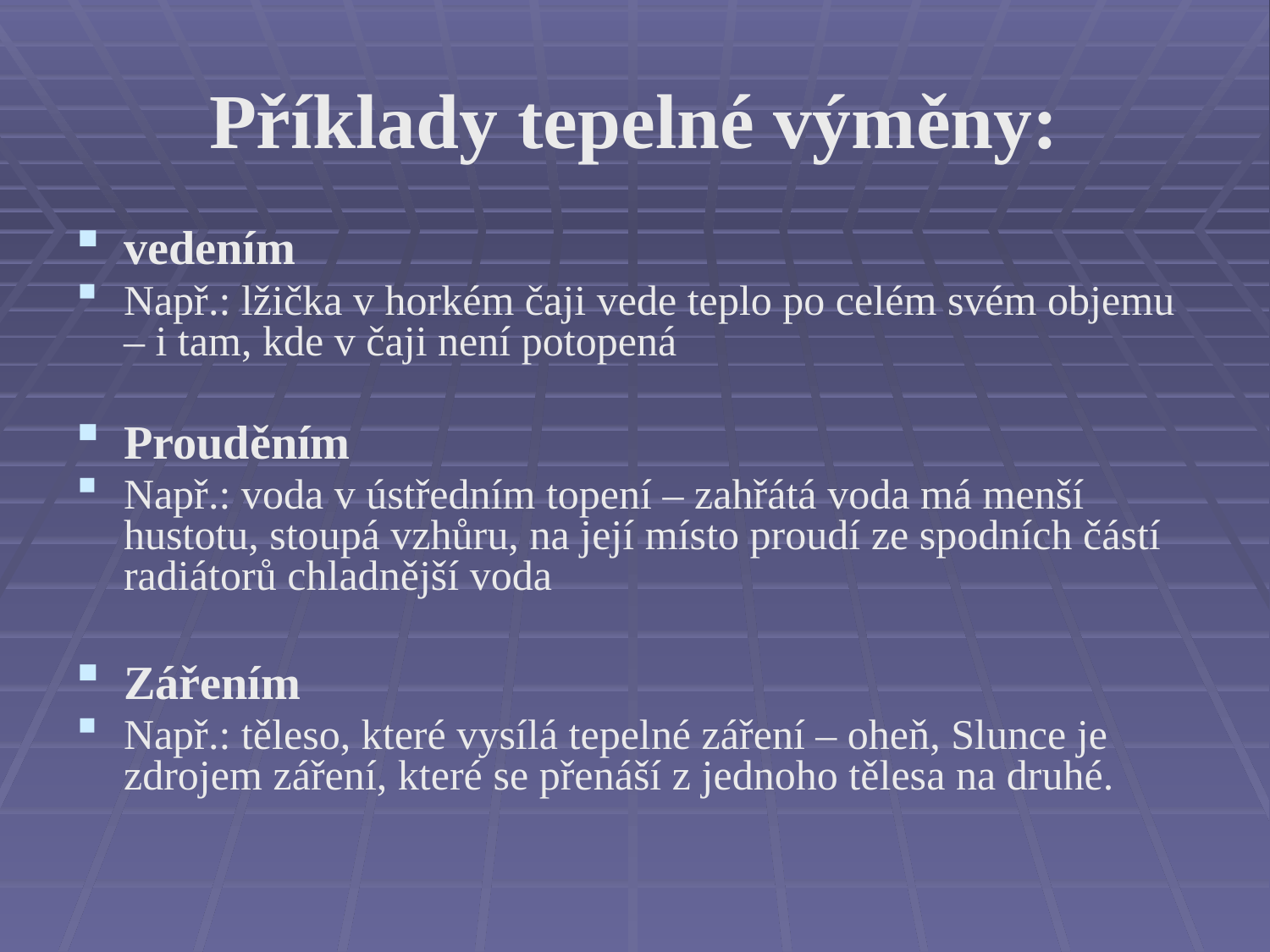

# Příklady tepelné výměny:
vedením
Např.: lžička v horkém čaji vede teplo po celém svém objemu – i tam, kde v čaji není potopená

Prouděním
Např.: voda v ústředním topení – zahřátá voda má menší hustotu, stoupá vzhůru, na její místo proudí ze spodních částí radiátorů chladnější voda

Zářením
Např.: těleso, které vysílá tepelné záření – oheň, Slunce je zdrojem záření, které se přenáší z jednoho tělesa na druhé.